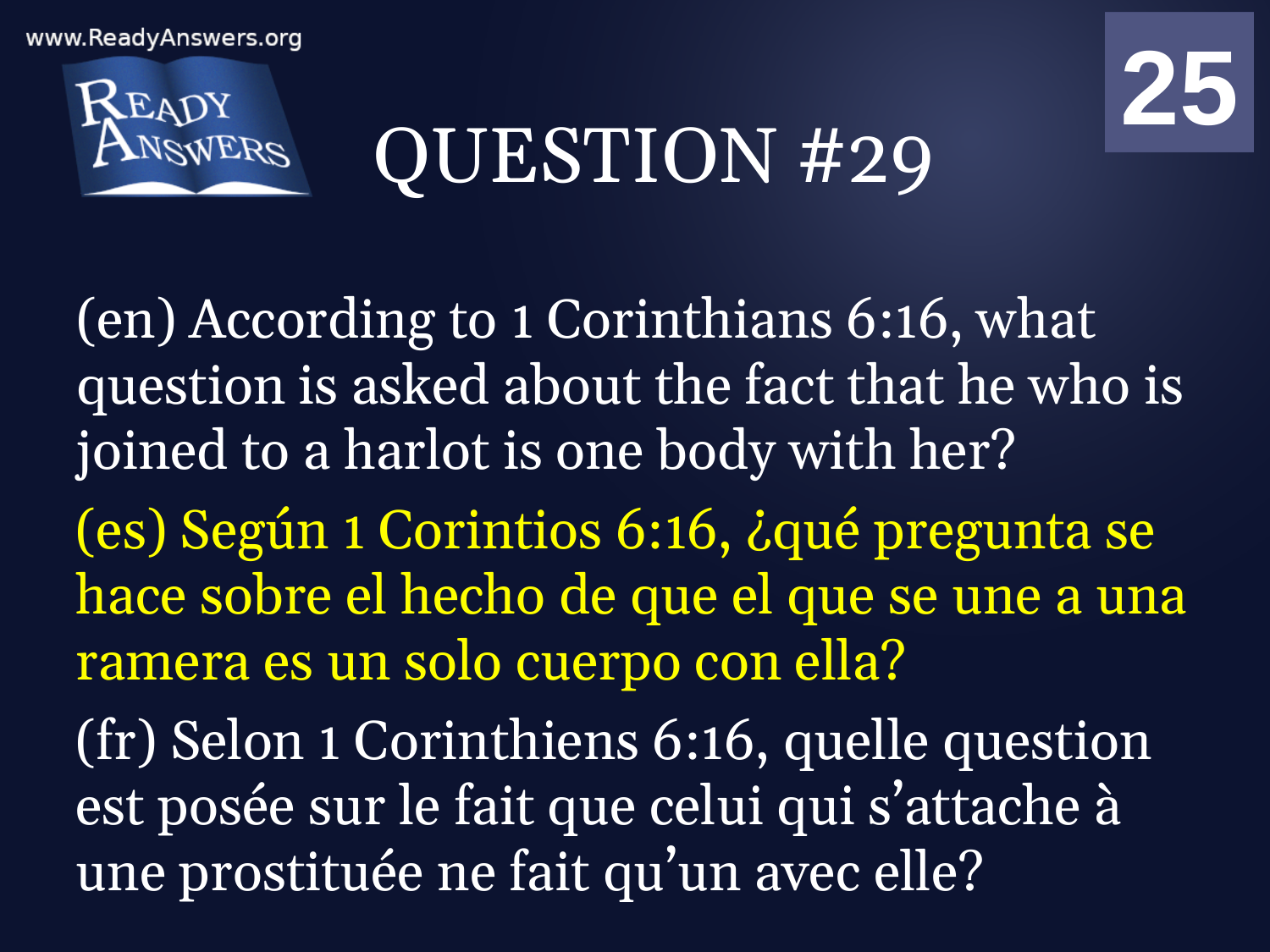

01
02
03
04
05
06
07
08
09
10
11
12
13
14
15
16
17
18
19
20
21
22
23
24
25
00
# QUESTION #29
(en) According to 1 Corinthians 6:16, what question is asked about the fact that he who is joined to a harlot is one body with her?
(es) Según 1 Corintios 6:16, ¿qué pregunta se hace sobre el hecho de que el que se une a una ramera es un solo cuerpo con ella?
(fr) Selon 1 Corinthiens 6:16, quelle question est posée sur le fait que celui qui s’attache à une prostituée ne fait qu’un avec elle?